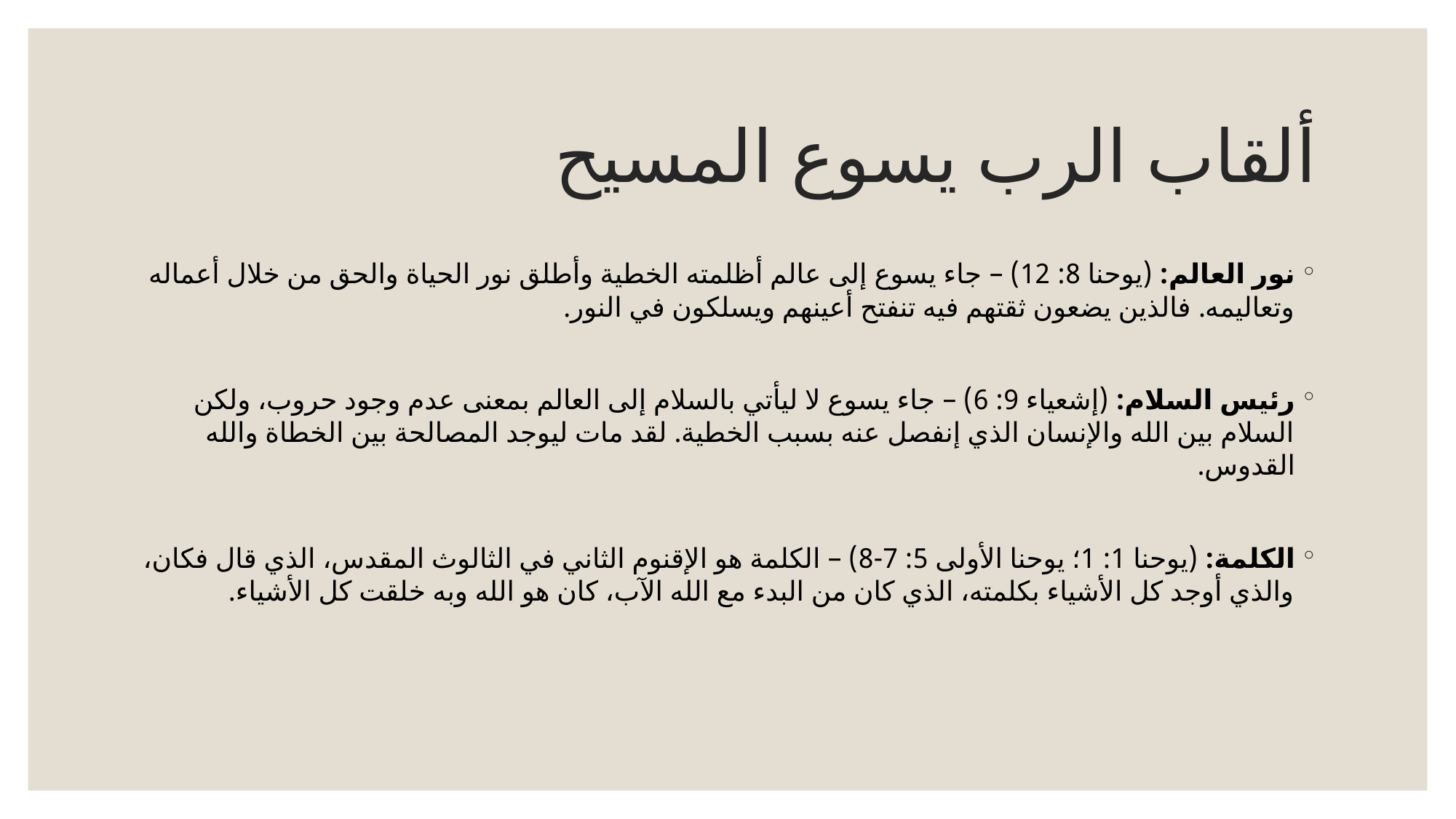

# ألقاب الرب يسوع المسيح
نور العالم: (يوحنا 8: 12) – جاء يسوع إلى عالم أظلمته الخطية وأطلق نور الحياة والحق من خلال أعماله وتعاليمه. فالذين يضعون ثقتهم فيه تنفتح أعينهم ويسلكون في النور.

رئيس السلام: (إشعياء 9: 6) – جاء يسوع لا ليأتي بالسلام إلى العالم بمعنى عدم وجود حروب، ولكن السلام بين الله والإنسان الذي إنفصل عنه بسبب الخطية. لقد مات ليوجد المصالحة بين الخطاة والله القدوس.

الكلمة: (يوحنا 1: 1؛ يوحنا الأولى 5: 7-8) – الكلمة هو الإقنوم الثاني في الثالوث المقدس، الذي قال فكان، والذي أوجد كل الأشياء بكلمته، الذي كان من البدء مع الله الآب، كان هو الله وبه خلقت كل الأشياء.